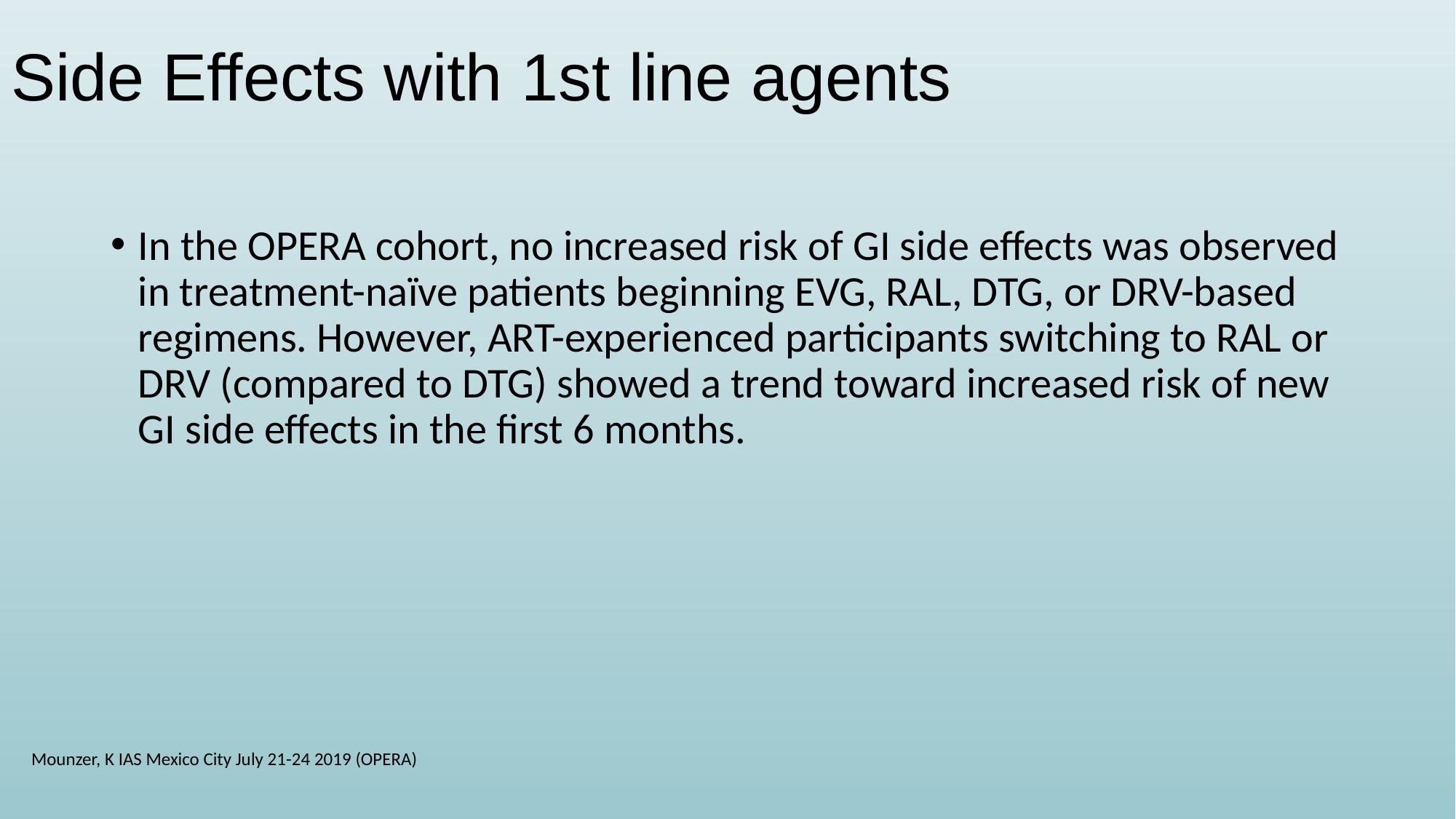

# Side Effects with 1st line agents
In the OPERA cohort, no increased risk of GI side effects was observed in treatment-naïve patients beginning EVG, RAL, DTG, or DRV-based regimens. However, ART-experienced participants switching to RAL or DRV (compared to DTG) showed a trend toward increased risk of new GI side effects in the first 6 months.
Mounzer, K IAS Mexico City July 21-24 2019 (OPERA)